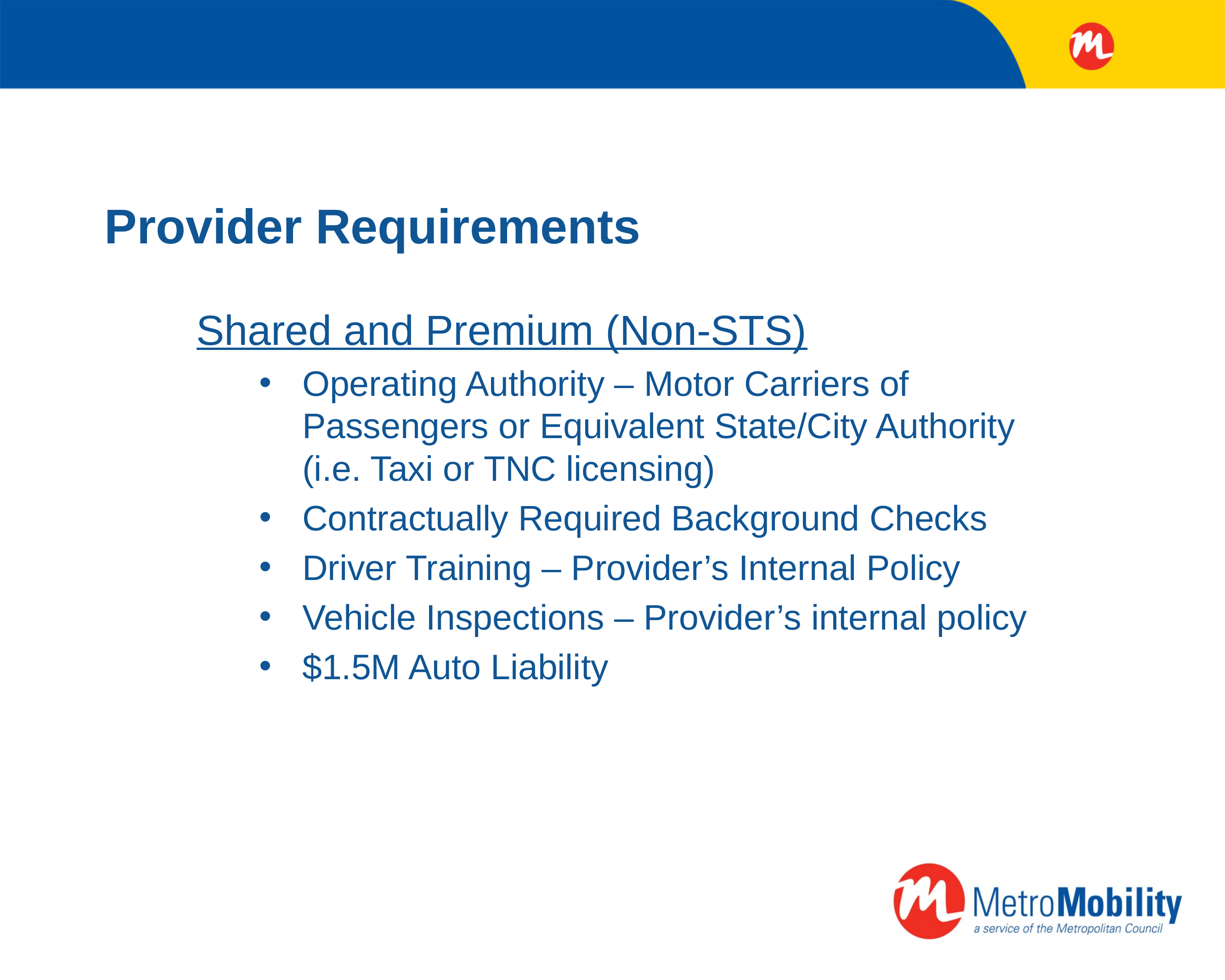

# Provider Requirements
Shared and Premium (Non-STS)
Operating Authority – Motor Carriers of Passengers or Equivalent State/City Authority (i.e. Taxi or TNC licensing)
Contractually Required Background Checks
Driver Training – Provider’s Internal Policy
Vehicle Inspections – Provider’s internal policy
$1.5M Auto Liability